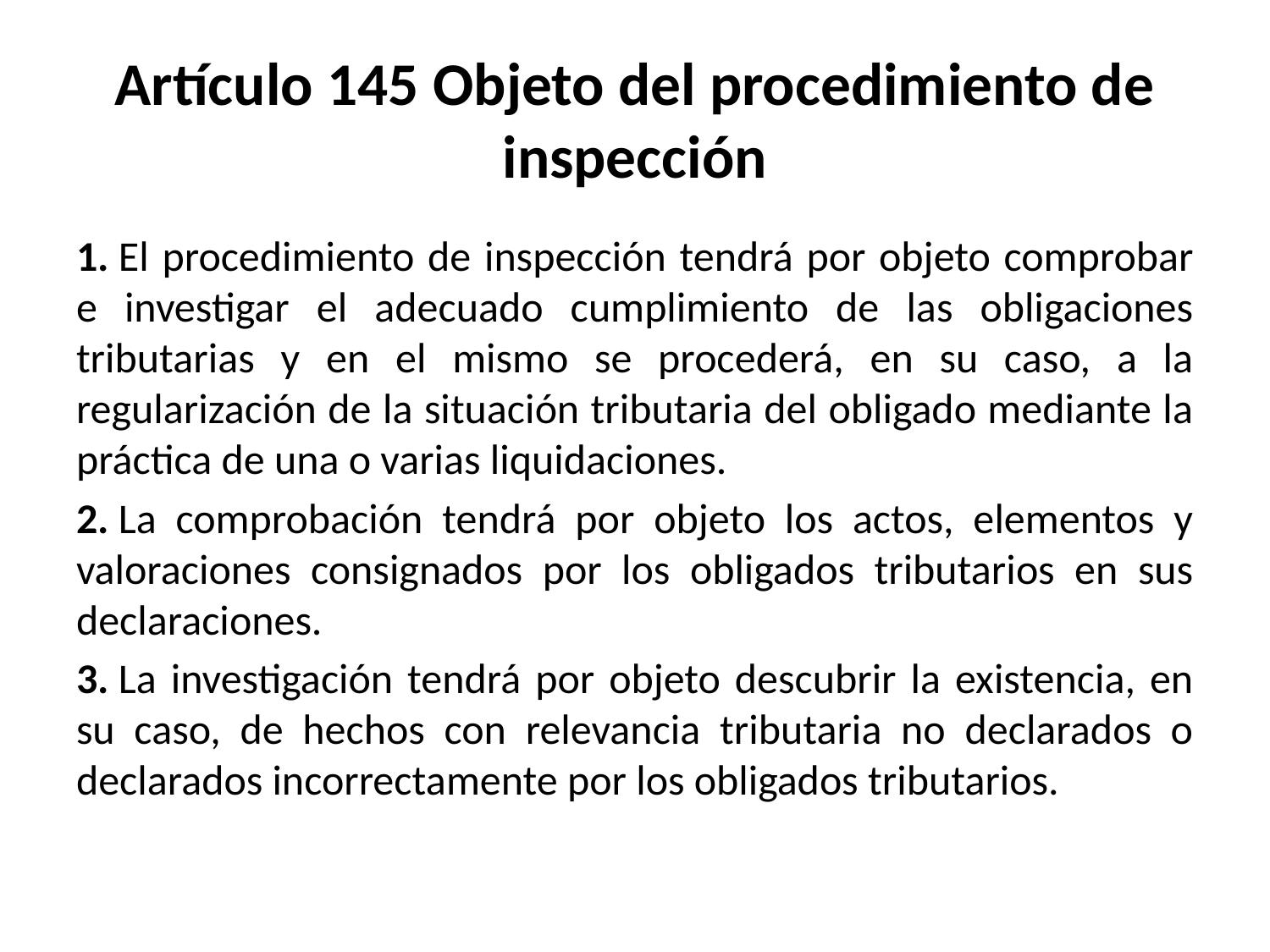

# Artículo 145 Objeto del procedimiento de inspección
1. El procedimiento de inspección tendrá por objeto comprobar e investigar el adecuado cumplimiento de las obligaciones tributarias y en el mismo se procederá, en su caso, a la regularización de la situación tributaria del obligado mediante la práctica de una o varias liquidaciones.
2. La comprobación tendrá por objeto los actos, elementos y valoraciones consignados por los obligados tributarios en sus declaraciones.
3. La investigación tendrá por objeto descubrir la existencia, en su caso, de hechos con relevancia tributaria no declarados o declarados incorrectamente por los obligados tributarios.